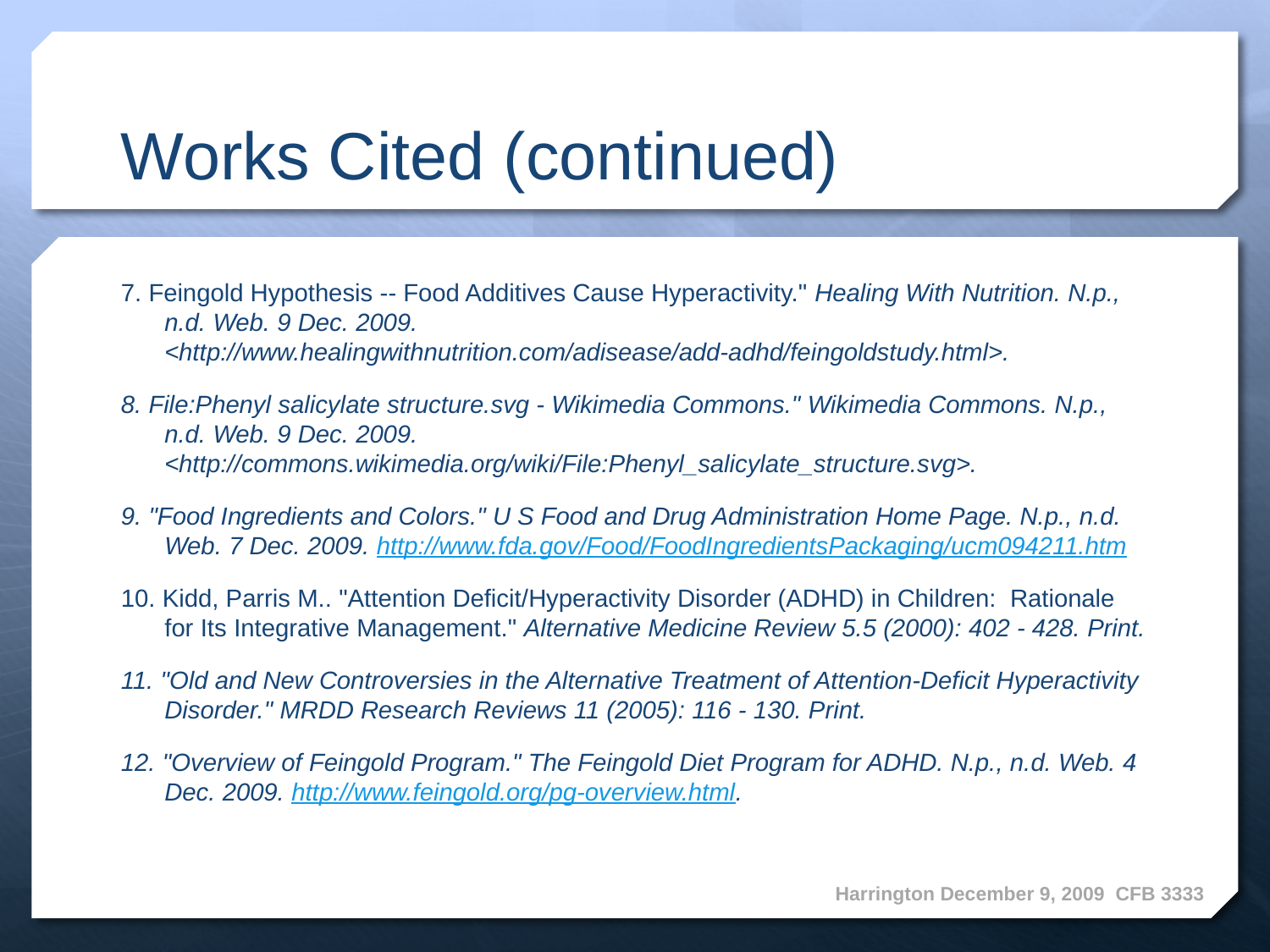

# Works Cited (continued)
7. Feingold Hypothesis -- Food Additives Cause Hyperactivity." Healing With Nutrition. N.p., n.d. Web. 9 Dec. 2009. <http://www.healingwithnutrition.com/adisease/add-adhd/feingoldstudy.html>.
8. File:Phenyl salicylate structure.svg - Wikimedia Commons." Wikimedia Commons. N.p., n.d. Web. 9 Dec. 2009. <http://commons.wikimedia.org/wiki/File:Phenyl_salicylate_structure.svg>.
9. "Food Ingredients and Colors." U S Food and Drug Administration Home Page. N.p., n.d. Web. 7 Dec. 2009. http://www.fda.gov/Food/FoodIngredientsPackaging/ucm094211.htm
10. Kidd, Parris M.. "Attention Deficit/Hyperactivity Disorder (ADHD) in Children:  Rationale for Its Integrative Management." Alternative Medicine Review 5.5 (2000): 402 - 428. Print.
11. "Old and New Controversies in the Alternative Treatment of Attention-Deficit Hyperactivity Disorder." MRDD Research Reviews 11 (2005): 116 - 130. Print.
12. "Overview of Feingold Program." The Feingold Diet Program for ADHD. N.p., n.d. Web. 4 Dec. 2009. http://www.feingold.org/pg-overview.html.
Harrington December 9, 2009  CFB 3333